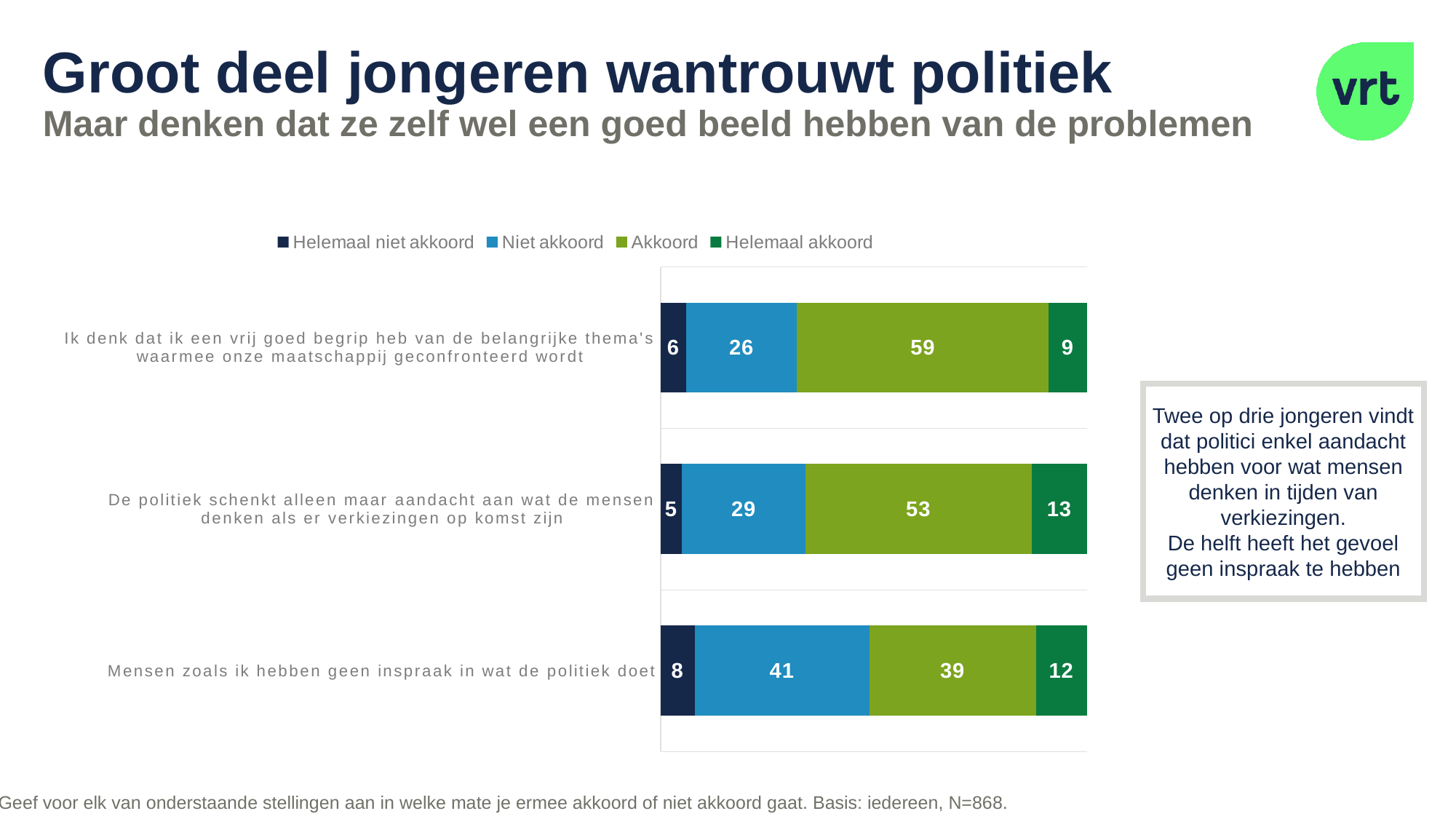

# Groot deel jongeren wantrouwt politiek Maar denken dat ze zelf wel een goed beeld hebben van de problemen

### Chart

| Category | Helemaal niet akkoord | Niet akkoord | Akkoord | Helemaal akkoord |
|---|---|---|---|---|
| Ik denk dat ik een vrij goed begrip heb van de belangrijke thema's waarmee onze maatschappij geconfronteerd wordt | 6.0 | 26.0 | 59.0 | 9.0 |
| De politiek schenkt alleen maar aandacht aan wat de mensen denken als er verkiezingen op komst zijn | 5.0 | 29.0 | 53.0 | 13.0 |
| Mensen zoals ik hebben geen inspraak in wat de politiek doet | 8.0 | 41.0 | 39.0 | 12.0 |
Twee op drie jongeren vindt dat politici enkel aandacht hebben voor wat mensen denken in tijden van verkiezingen.
De helft heeft het gevoel geen inspraak te hebben
Q: Geef voor elk van onderstaande stellingen aan in welke mate je ermee akkoord of niet akkoord gaat. Basis: iedereen, N=868.